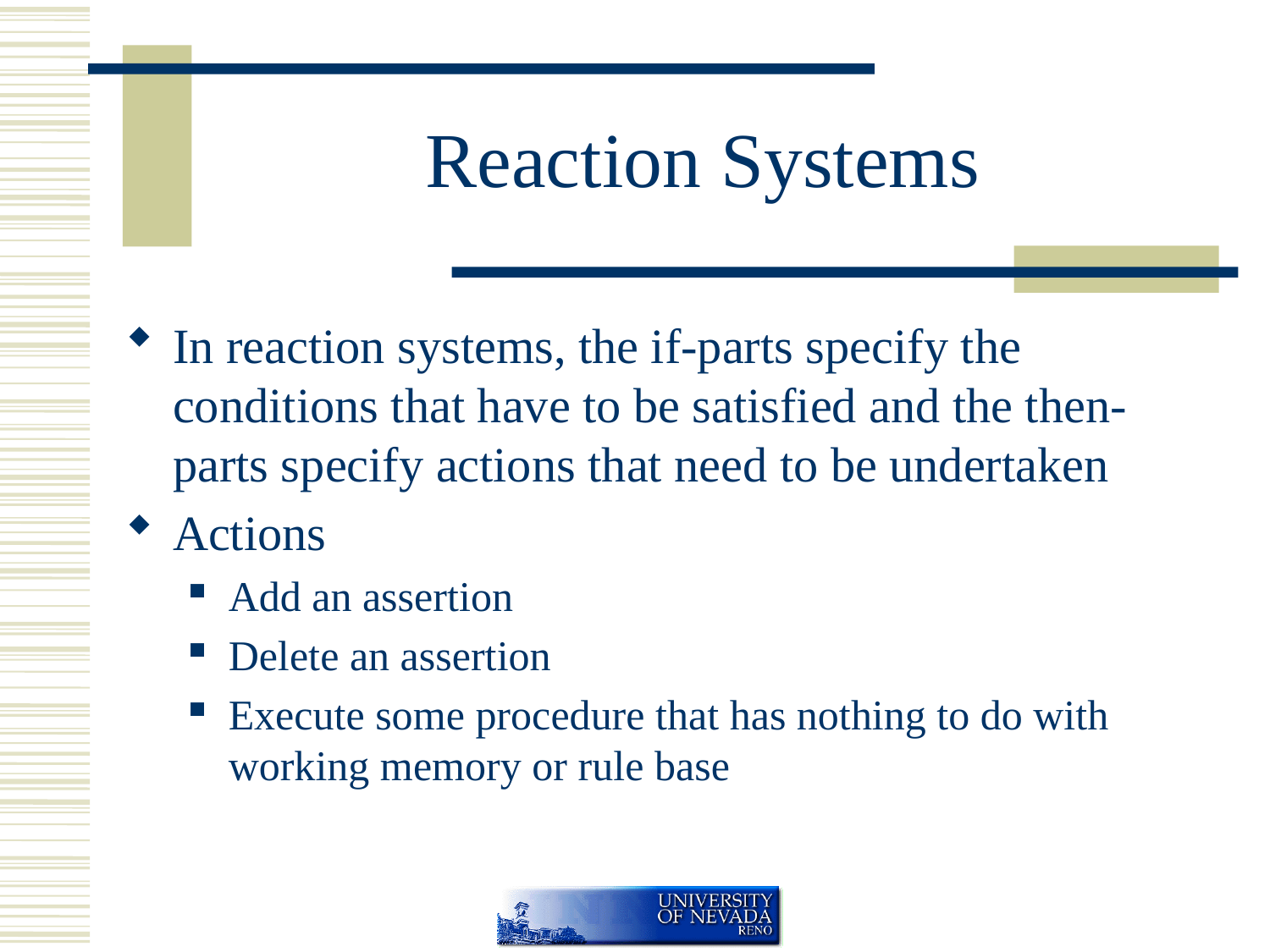

# Reaction Systems
In reaction systems, the if-parts specify the conditions that have to be satisfied and the then-parts specify actions that need to be undertaken
Actions
Add an assertion
Delete an assertion
Execute some procedure that has nothing to do with working memory or rule base